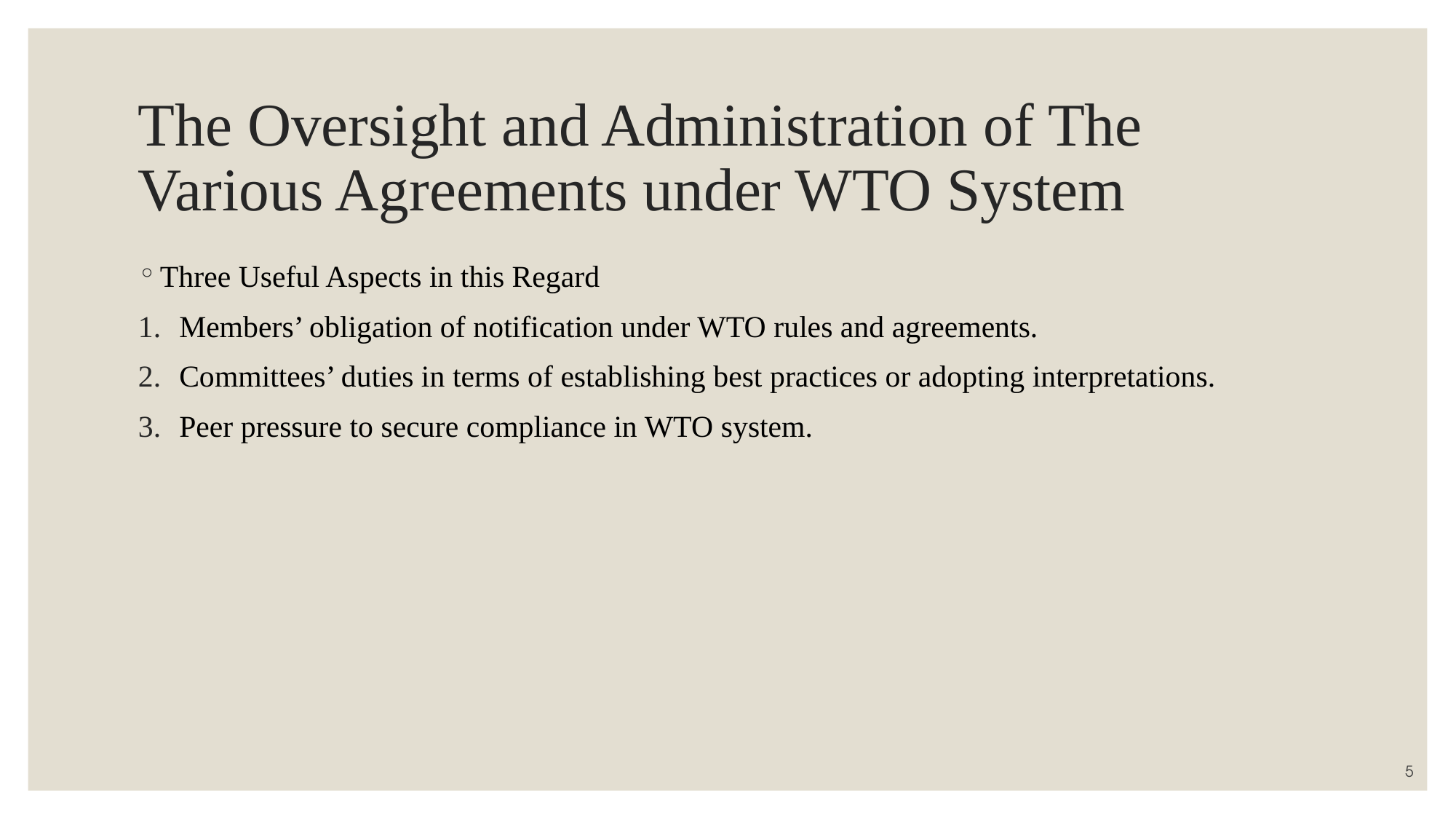

# The Oversight and Administration of The Various Agreements under WTO System
Three Useful Aspects in this Regard
Members’ obligation of notification under WTO rules and agreements.
Committees’ duties in terms of establishing best practices or adopting interpretations.
Peer pressure to secure compliance in WTO system.
5